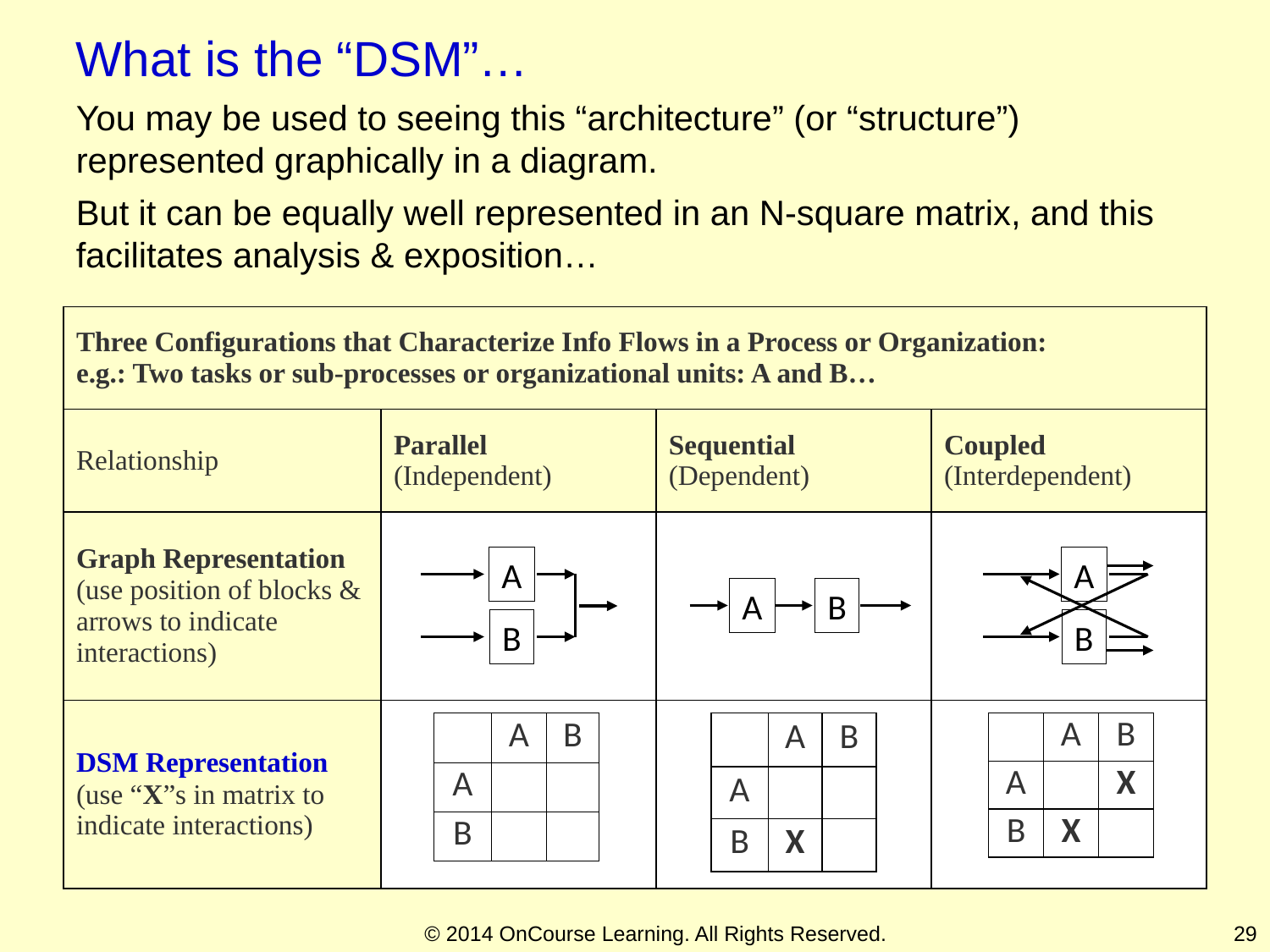

What is the “DSM”…
You may be used to seeing this “architecture” (or “structure”) represented graphically in a diagram.
But it can be equally well represented in an N-square matrix, and this facilitates analysis & exposition…
| Three Configurations that Characterize Info Flows in a Process or Organization: e.g.: Two tasks or sub-processes or organizational units: A and B… |  |  |  |
| --- | --- | --- | --- |
| Relationship | Parallel (Independent) | Sequential (Dependent) | Coupled (Interdependent) |
| Graph Representation (use position of blocks & arrows to indicate interactions) |  |  |  |
| DSM Representation (use “X”s in matrix to indicate interactions) |  |  |  |
A
B
A
B
A
B
|  | A | B |
| --- | --- | --- |
| A |  |  |
| B |  |  |
|  | A | B |
| --- | --- | --- |
| A |  | X |
| B | X |  |
|  | A | B |
| --- | --- | --- |
| A |  |  |
| B | X |  |
© 2014 OnCourse Learning. All Rights Reserved.
29